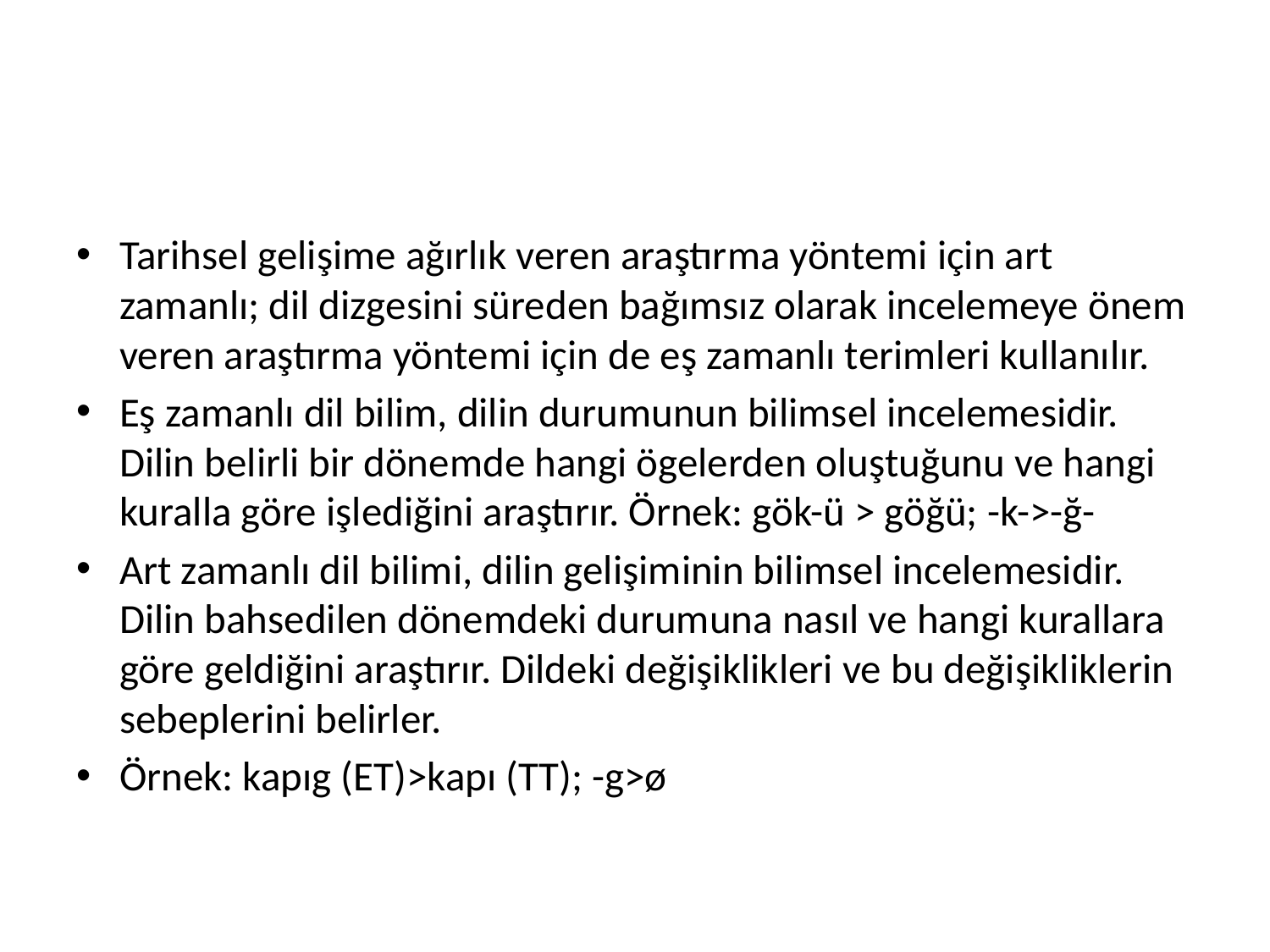

#
Tarihsel gelişime ağırlık veren araştırma yöntemi için art zamanlı; dil dizgesini süreden bağımsız olarak incelemeye önem veren araştırma yöntemi için de eş zamanlı terimleri kullanılır.
Eş zamanlı dil bilim, dilin durumunun bilimsel incelemesidir. Dilin belirli bir dönemde hangi ögelerden oluştuğunu ve hangi kuralla göre işlediğini araştırır. Örnek: gök-ü > göğü; -k->-ğ-
Art zamanlı dil bilimi, dilin gelişiminin bilimsel incelemesidir. Dilin bahsedilen dönemdeki durumuna nasıl ve hangi kurallara göre geldiğini araştırır. Dildeki değişiklikleri ve bu değişikliklerin sebeplerini belirler.
Örnek: kapıg (ET)>kapı (TT); -g>ø